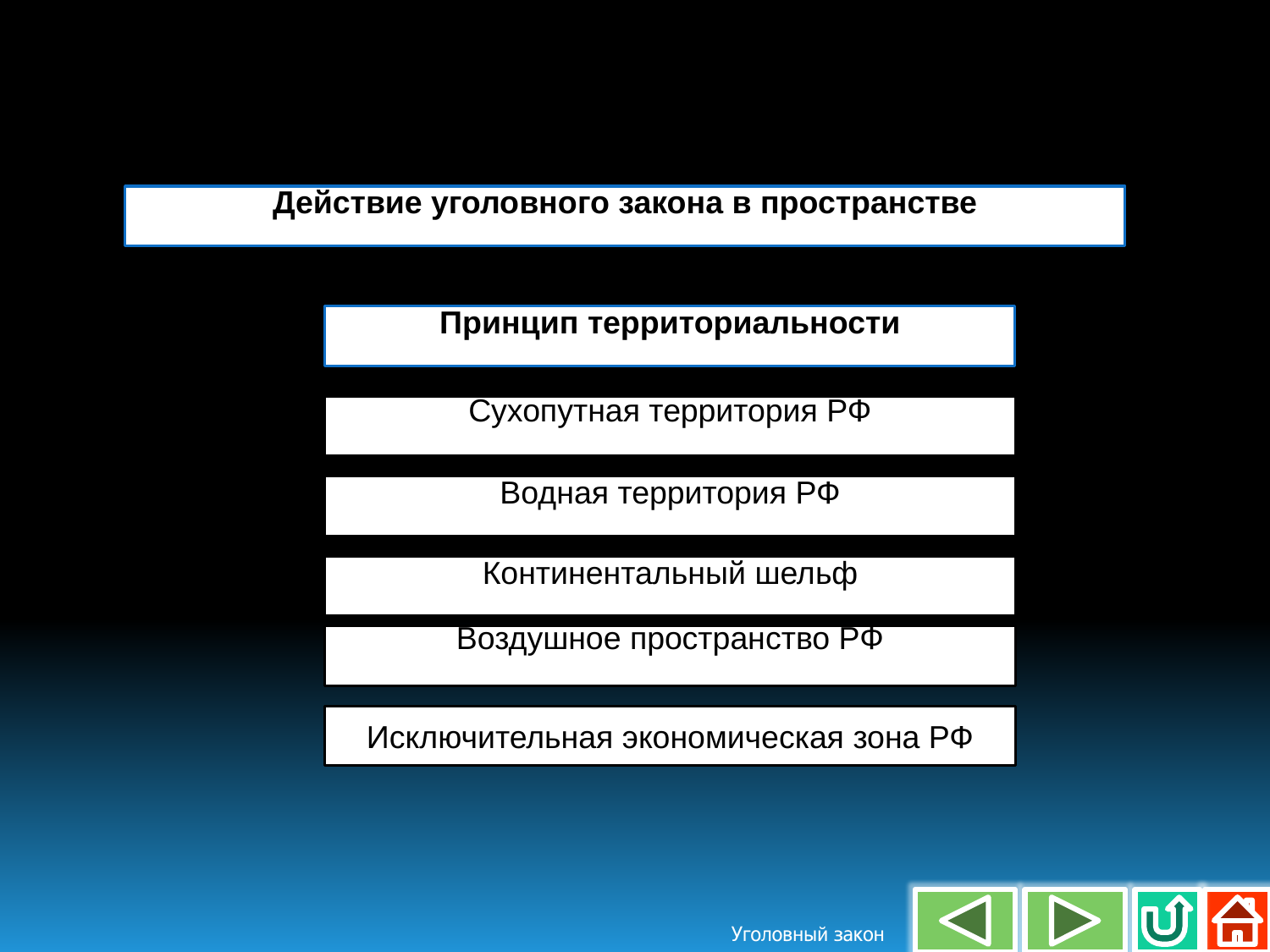

Действие уголовного закона в пространстве

Принцип территориальности

Сухопутная территория РФ

Водная территория РФ

Континентальный шельф

Воздушное пространство РФ

Исключительная экономическая зона РФ

Уголовный закон